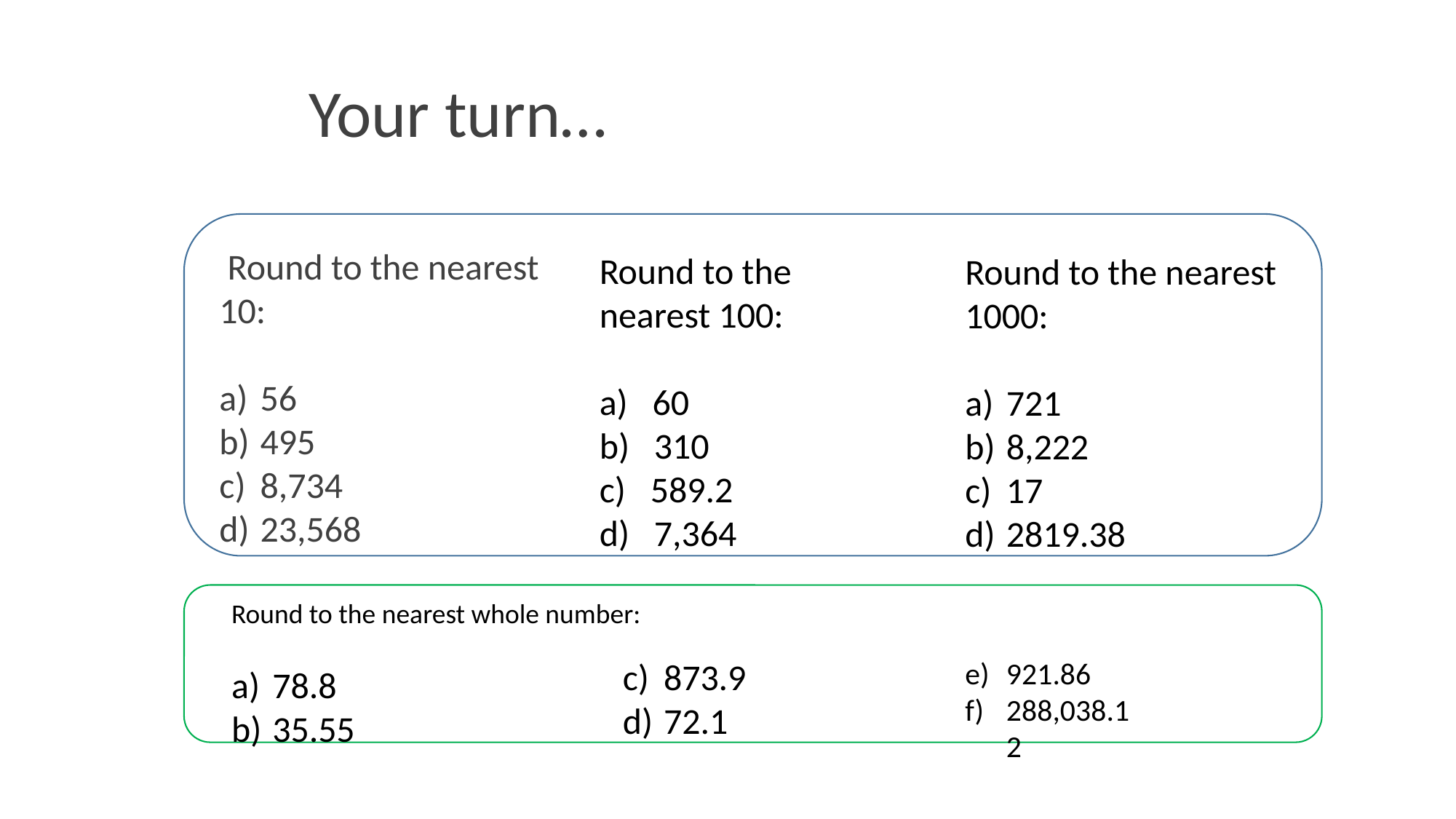

# Your turn…

 Round to the nearest 10:

56
495
8,734
23,568

Round to the nearest 100:

a)   60
b)   310
c)   589.2
d)   7,364

Round to the nearest 1000:

721
8,222
17
2819.38

Round to the nearest whole number:

78.8
35.55
873.9
72.1
921.86
288,038.12